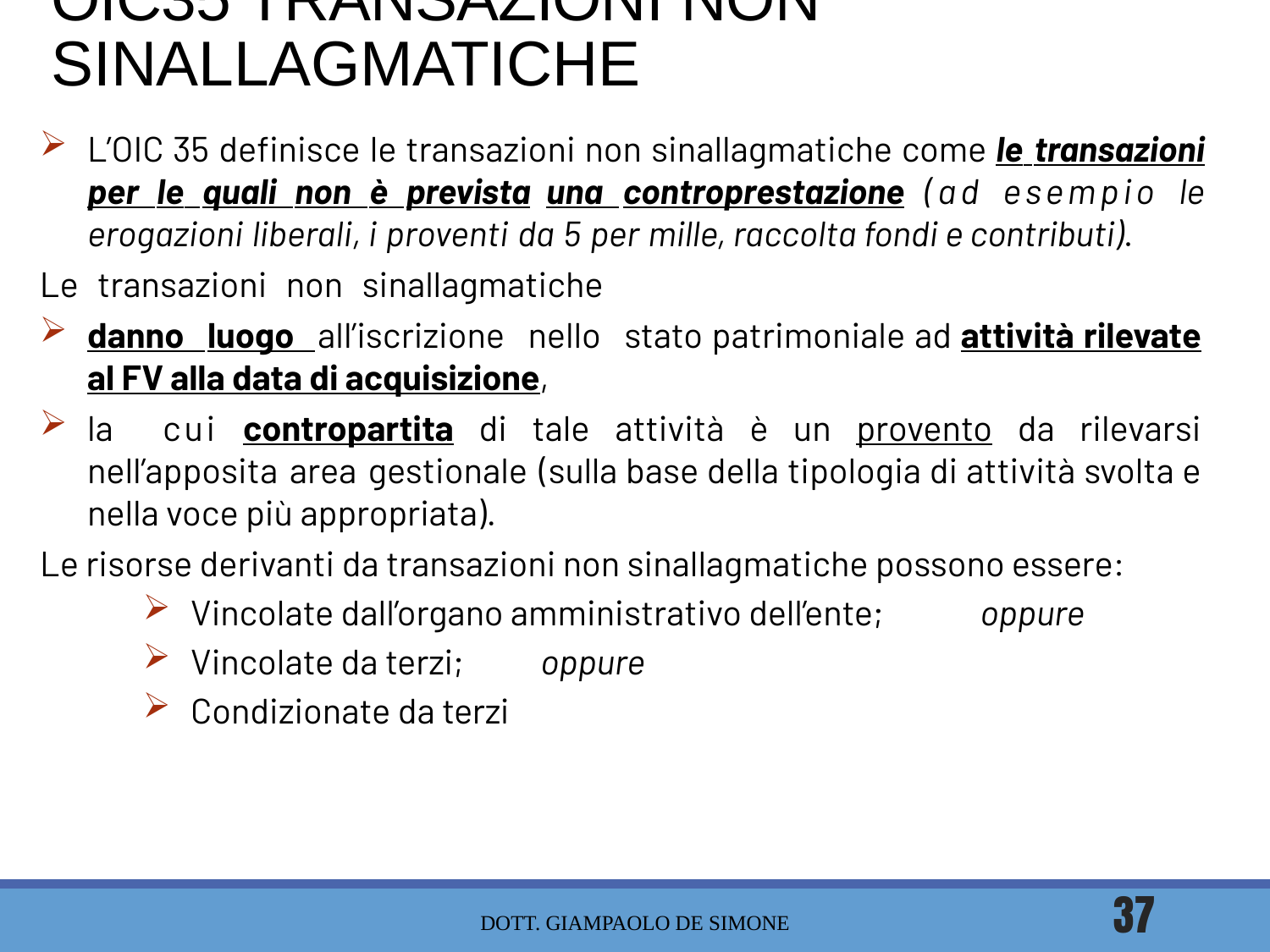

# OIC35 TRANSAZIONI NON SINALLAGMATICHE
L’OIC 35 definisce le transazioni non sinallagmatiche come le transazioni per le quali non è prevista una controprestazione (ad esempio le erogazioni liberali, i proventi da 5 per mille, raccolta fondi e contributi).
Le  transazioni  non  sinallagmatiche
danno  luogo  all’iscrizione  nello  stato patrimoniale ad attività rilevate al FV alla data di acquisizione,
la  cui contropartita di tale attività è un provento da rilevarsi nell’apposita area gestionale (sulla base della tipologia di attività svolta e nella voce più appropriata).
Le risorse derivanti da transazioni non sinallagmatiche possono essere:
Vincolate dall’organo amministrativo dell’ente;                        oppure
Vincolate da terzi;                 oppure
Condizionate da terzi
dott. Giampaolo De Simone
37